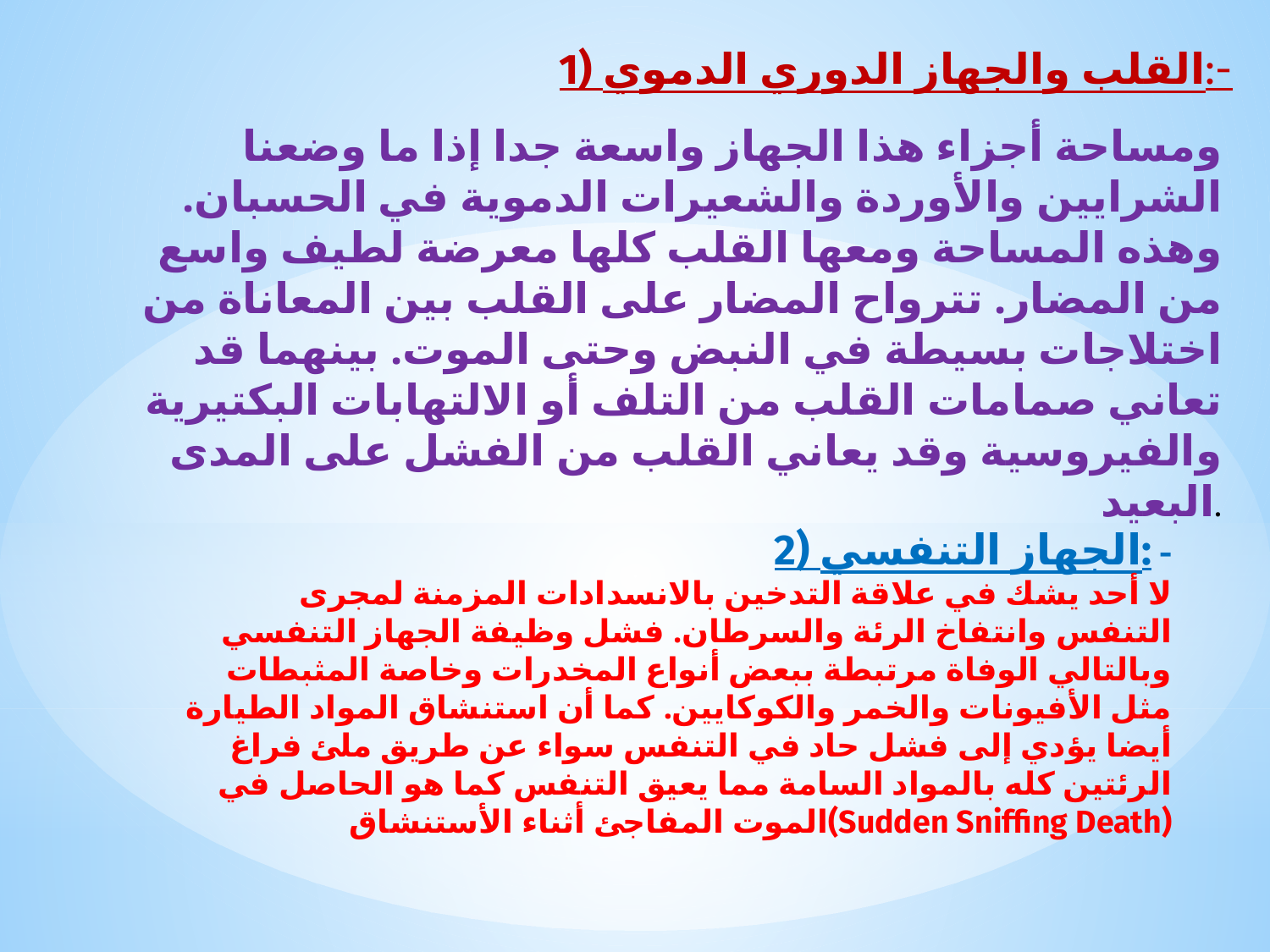

1) القلب والجهاز الدوري الدموي:-
ومساحة أجزاء هذا الجهاز واسعة جدا إذا ما وضعنا الشرايين والأوردة والشعيرات الدموية في الحسبان. وهذه المساحة ومعها القلب كلها معرضة لطيف واسع من المضار. تترواح المضار على القلب بين المعاناة من اختلاجات بسيطة في النبض وحتى الموت. بينهما قد تعاني صمامات القلب من التلف أو الالتهابات البكتيرية والفيروسية وقد يعاني القلب من الفشل على المدى البعيد.
2) الجهاز التنفسي: -
لا أحد يشك في علاقة التدخين بالانسدادات المزمنة لمجرى التنفس وانتفاخ الرئة والسرطان. فشل وظيفة الجهاز التنفسي وبالتالي الوفاة مرتبطة ببعض أنواع المخدرات وخاصة المثبطات مثل الأفيونات والخمر والكوكايين. كما أن استنشاق المواد الطيارة أيضا يؤدي إلى فشل حاد في التنفس سواء عن طريق ملئ فراغ الرئتين كله بالمواد السامة مما يعيق التنفس كما هو الحاصل في الموت المفاجئ أثناء الأستنشاق(Sudden Sniffing Death)